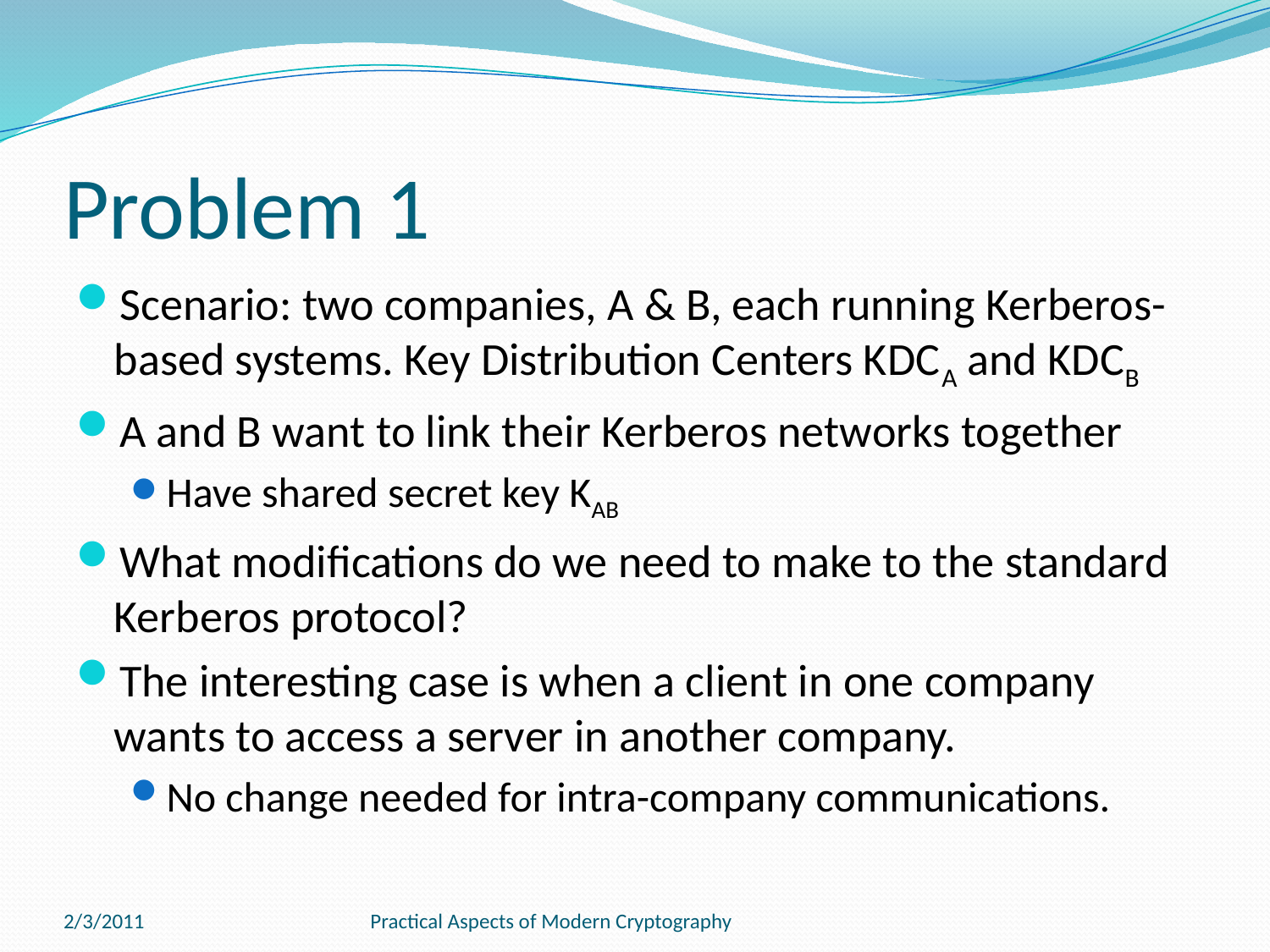

# Problem 1
Scenario: two companies, A & B, each running Kerberos-based systems. Key Distribution Centers KDCA and KDCB
A and B want to link their Kerberos networks together
Have shared secret key KAB
What modifications do we need to make to the standard Kerberos protocol?
The interesting case is when a client in one company wants to access a server in another company.
No change needed for intra-company communications.

2/3/2011
Practical Aspects of Modern Cryptography